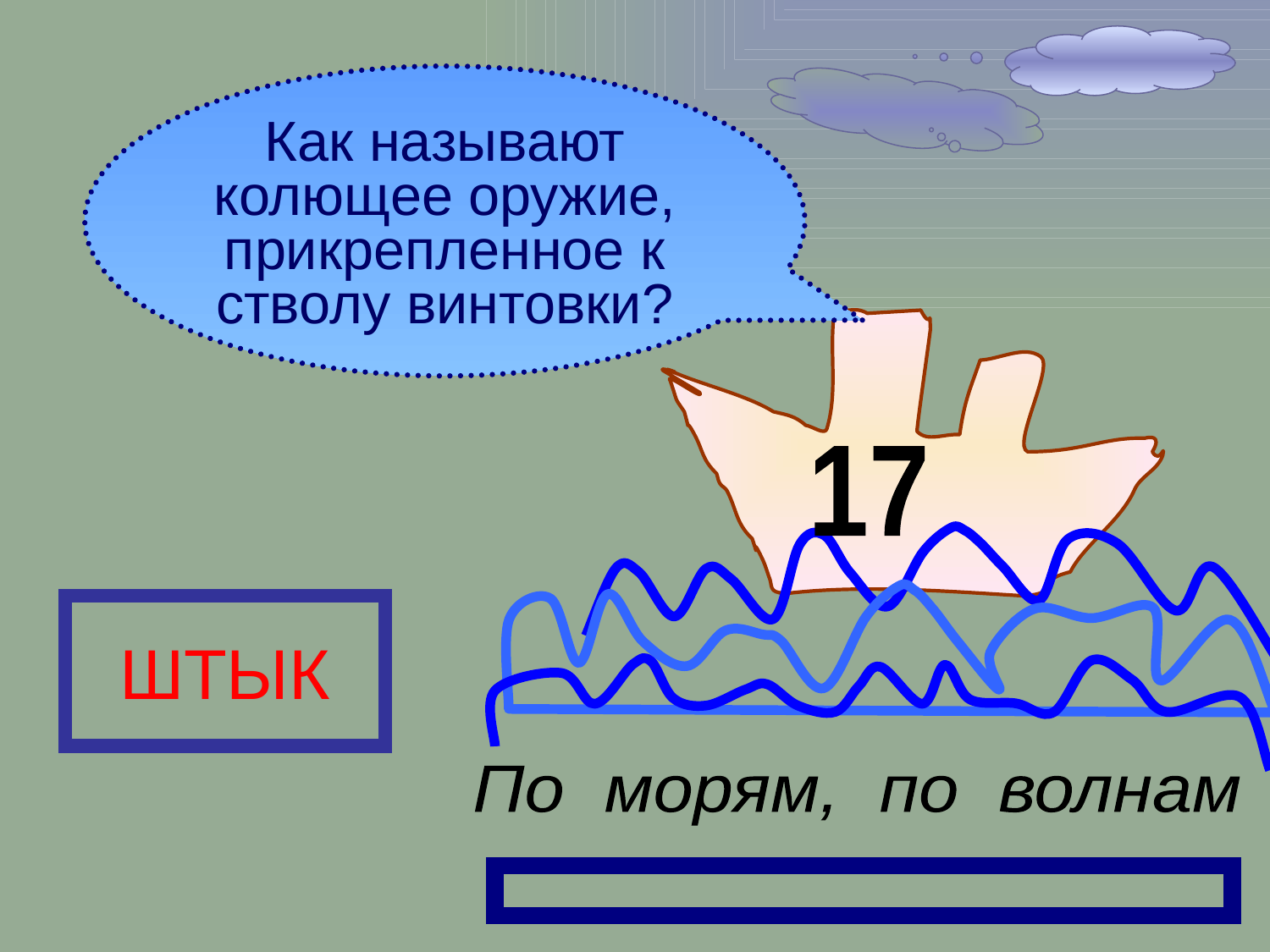

Как называют колющее оружие, прикрепленное к стволу винтовки?

17

ШТЫК

По  морям,  по  волнам